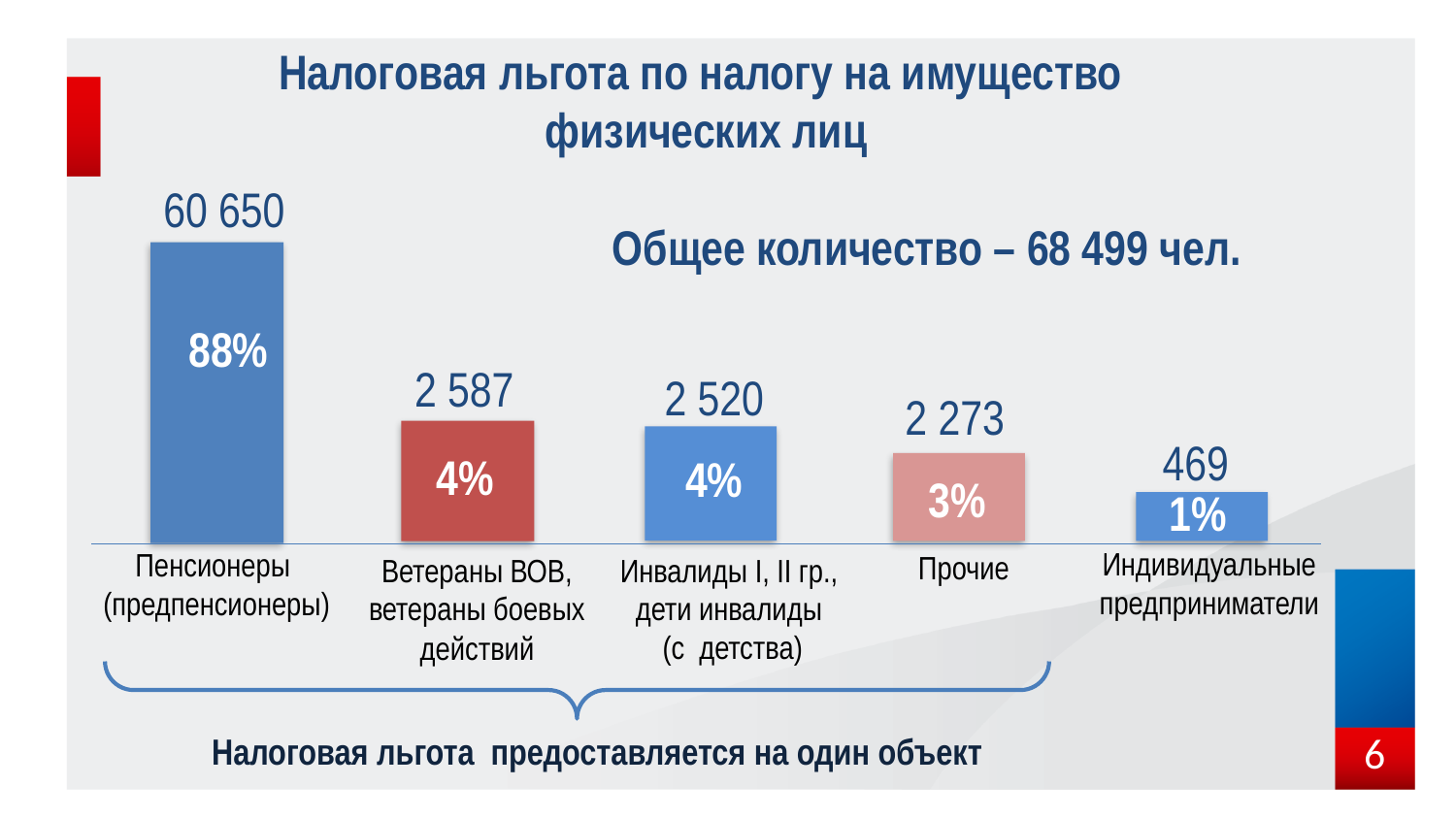

Налоговая льгота по налогу на имущество
физических лиц

60 650
Общее количество – 68 499 чел.

88%
2 587
2 520
2 273

469

4%
4%

3%
1%

Индивидуальные
предприниматели
Пенсионеры
(предпенсионеры)
Прочие
Инвалиды I, II гр.,
дети инвалиды
(с  детства)
Ветераны ВОВ, ветераны боевых действий
Налоговая льгота  предоставляется на один объект
6